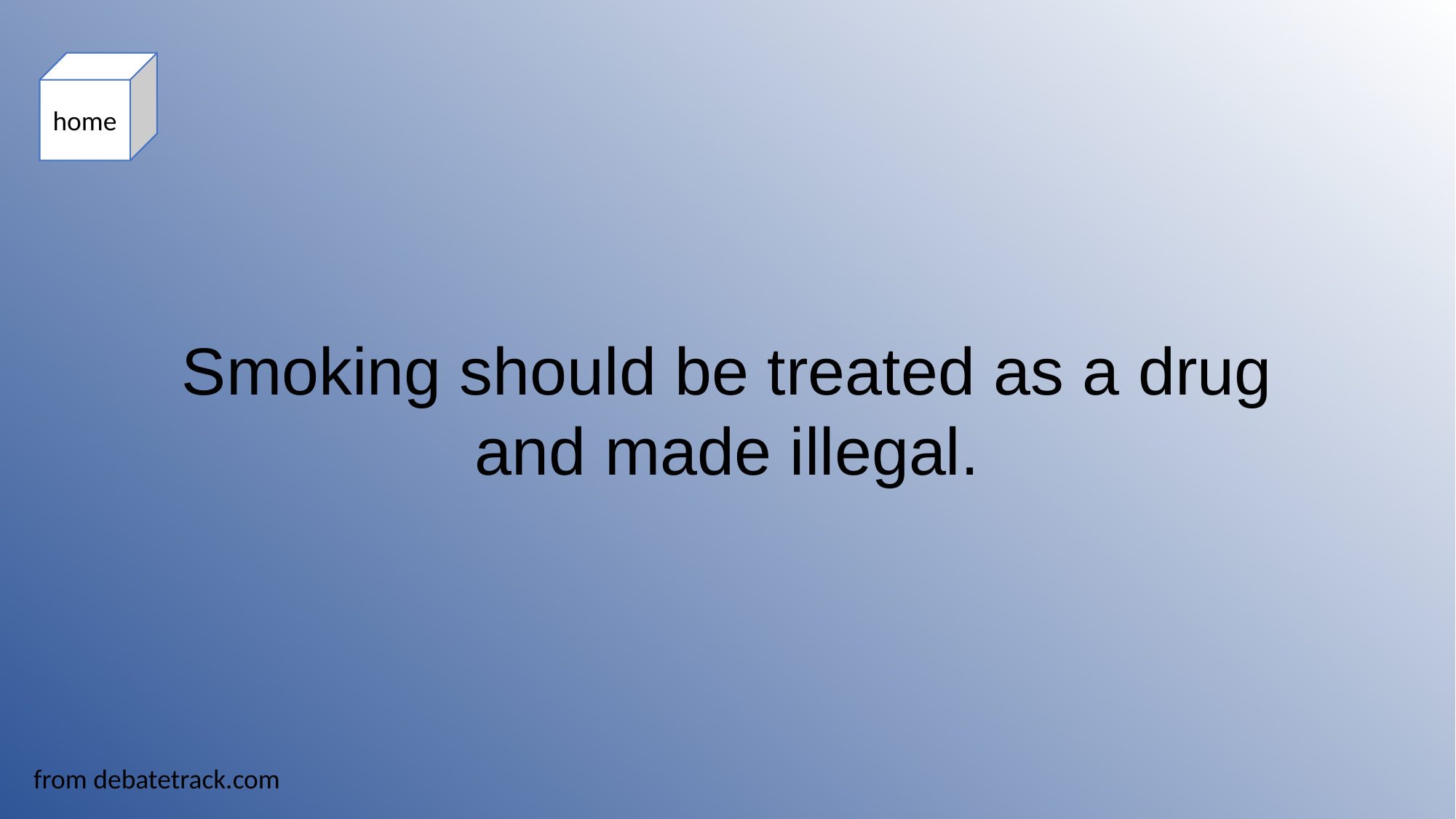

home
Smoking should be treated as a drug and made illegal.
from debatetrack.com